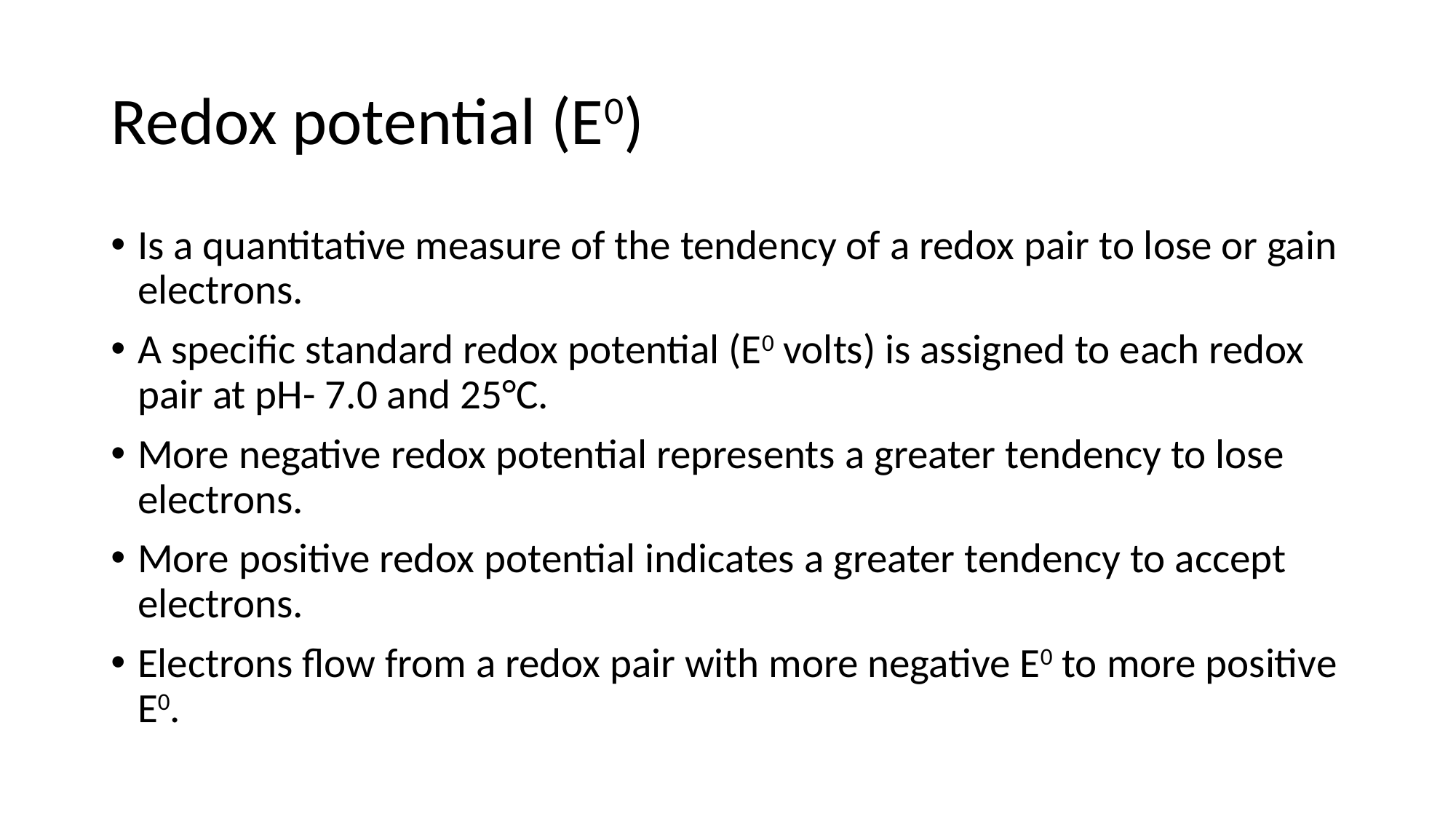

# Redox potential (E0)
Is a quantitative measure of the tendency of a redox pair to lose or gain electrons.
A specific standard redox potential (E0 volts) is assigned to each redox pair at pH- 7.0 and 25°C.
More negative redox potential represents a greater tendency to lose electrons.
More positive redox potential indicates a greater tendency to accept electrons.
Electrons flow from a redox pair with more negative E0 to more positive E0.